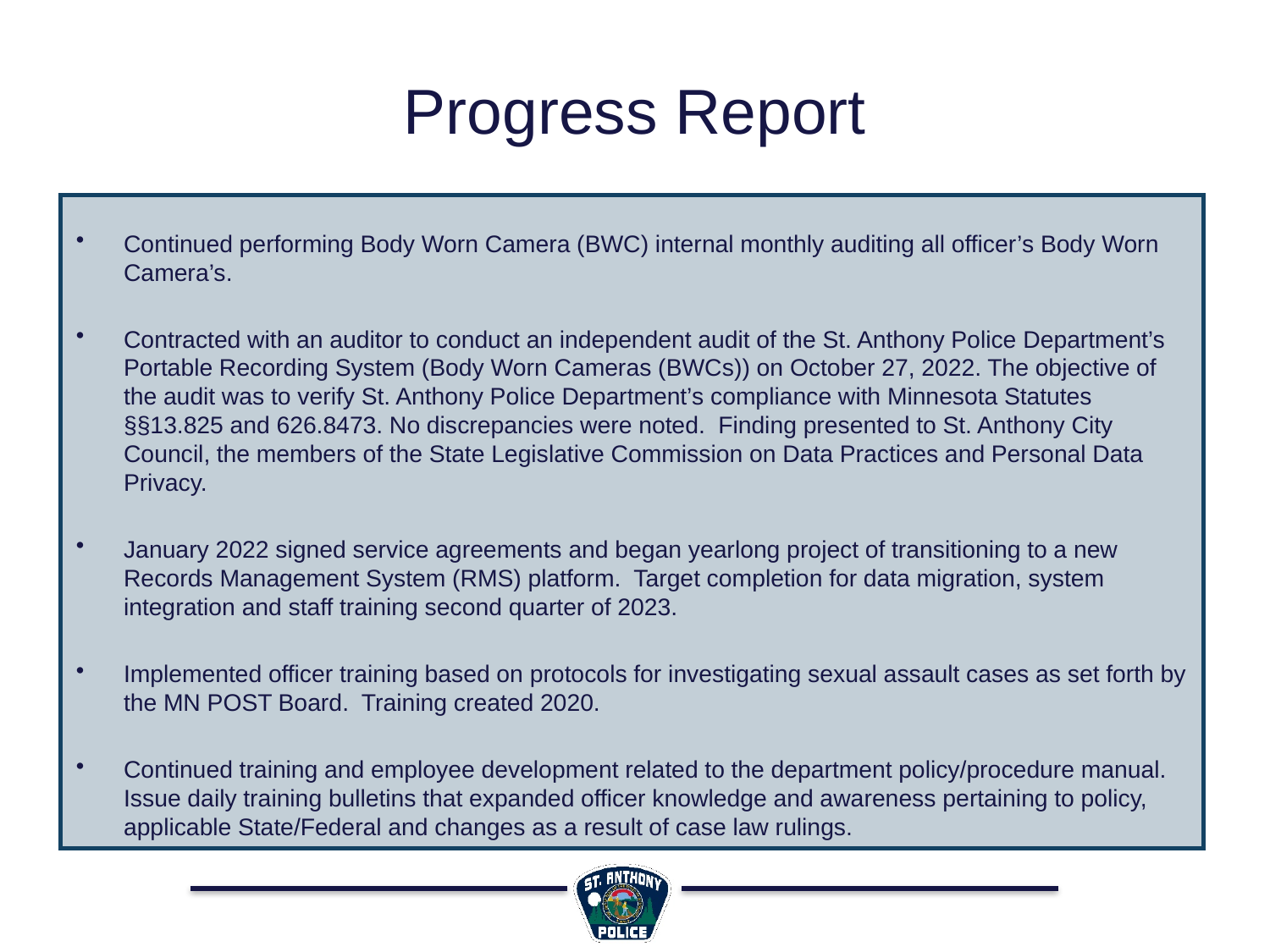

# Progress Report
Continued performing Body Worn Camera (BWC) internal monthly auditing all officer’s Body Worn Camera’s.

Contracted with an auditor to conduct an independent audit of the St. Anthony Police Department’s Portable Recording System (Body Worn Cameras (BWCs)) on October 27, 2022. The objective of the audit was to verify St. Anthony Police Department’s compliance with Minnesota Statutes §§13.825 and 626.8473. No discrepancies were noted.  Finding presented to St. Anthony City Council, the members of the State Legislative Commission on Data Practices and Personal Data Privacy.

January 2022 signed service agreements and began yearlong project of transitioning to a new Records Management System (RMS) platform.  Target completion for data migration, system integration and staff training second quarter of 2023.

Implemented officer training based on protocols for investigating sexual assault cases as set forth by the MN POST Board.  Training created 2020.

Continued training and employee development related to the department policy/procedure manual.  Issue daily training bulletins that expanded officer knowledge and awareness pertaining to policy, applicable State/Federal and changes as a result of case law rulings.